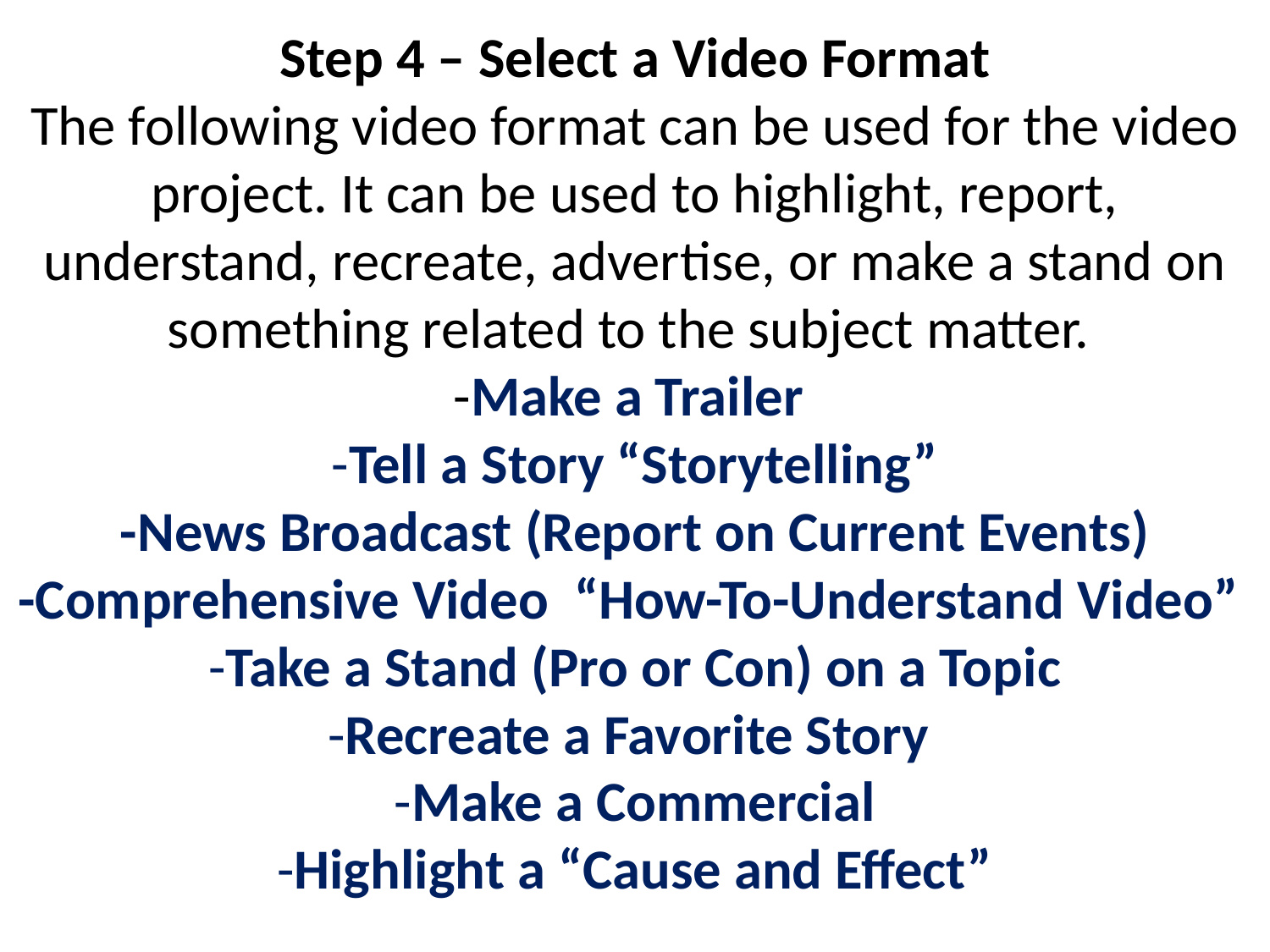

# Step 4 – Select a Video Format The following video format can be used for the video project. It can be used to highlight, report, understand, recreate, advertise, or make a stand on something related to the subject matter. -Make a Trailer -Tell a Story “Storytelling” -News Broadcast (Report on Current Events) -Comprehensive Video  “How-To-Understand Video” -Take a Stand (Pro or Con) on a Topic -Recreate a Favorite Story -Make a Commercial -Highlight a “Cause and Effect”